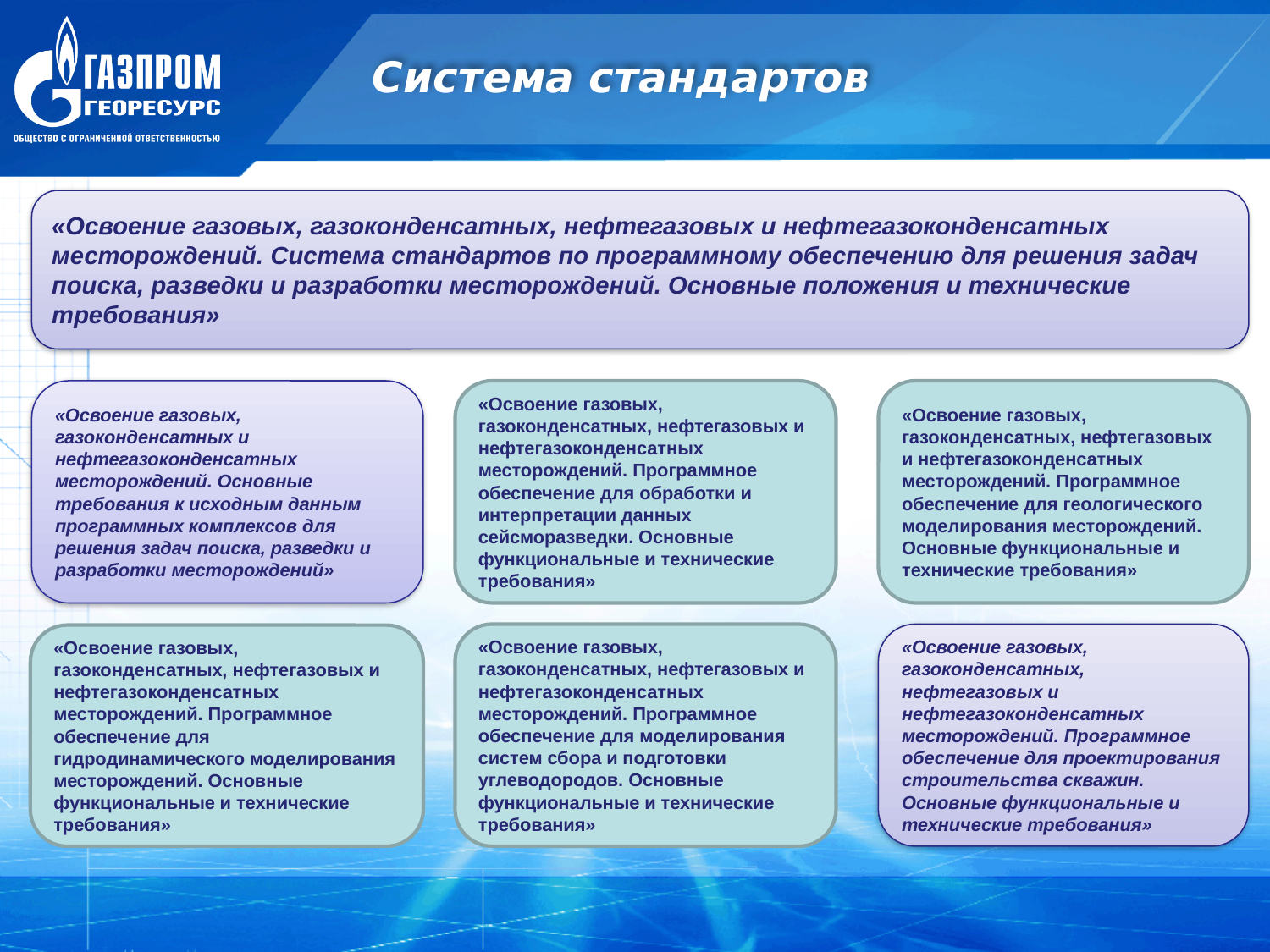

# Система стандартов
«Освоение газовых, газоконденсатных, нефтегазовых и нефтегазоконденсатных месторождений. Система стандартов по программному обеспечению для решения задач поиска, разведки и разработки месторождений. Основные положения и технические требования»
«Освоение газовых, газоконденсатных и нефтегазоконденсатных месторождений. Основные требования к исходным данным программных комплексов для решения задач поиска, разведки и разработки месторождений»
«Освоение газовых, газоконденсатных, нефтегазовых и нефтегазоконденсатных месторождений. Программное обеспечение для обработки и интерпретации данных сейсморазведки. Основные функциональные и технические требования»
«Освоение газовых, газоконденсатных, нефтегазовых и нефтегазоконденсатных месторождений. Программное обеспечение для геологического моделирования месторождений. Основные функциональные и технические требования»
«Освоение газовых, газоконденсатных, нефтегазовых и нефтегазоконденсатных месторождений. Программное обеспечение для моделирования систем сбора и подготовки углеводородов. Основные функциональные и технические требования»
«Освоение газовых, газоконденсатных, нефтегазовых и нефтегазоконденсатных месторождений. Программное обеспечение для проектирования строительства скважин. Основные функциональные и технические требования»
«Освоение газовых, газоконденсатных, нефтегазовых и нефтегазоконденсатных месторождений. Программное обеспечение для гидродинамического моделирования месторождений. Основные функциональные и технические требования»